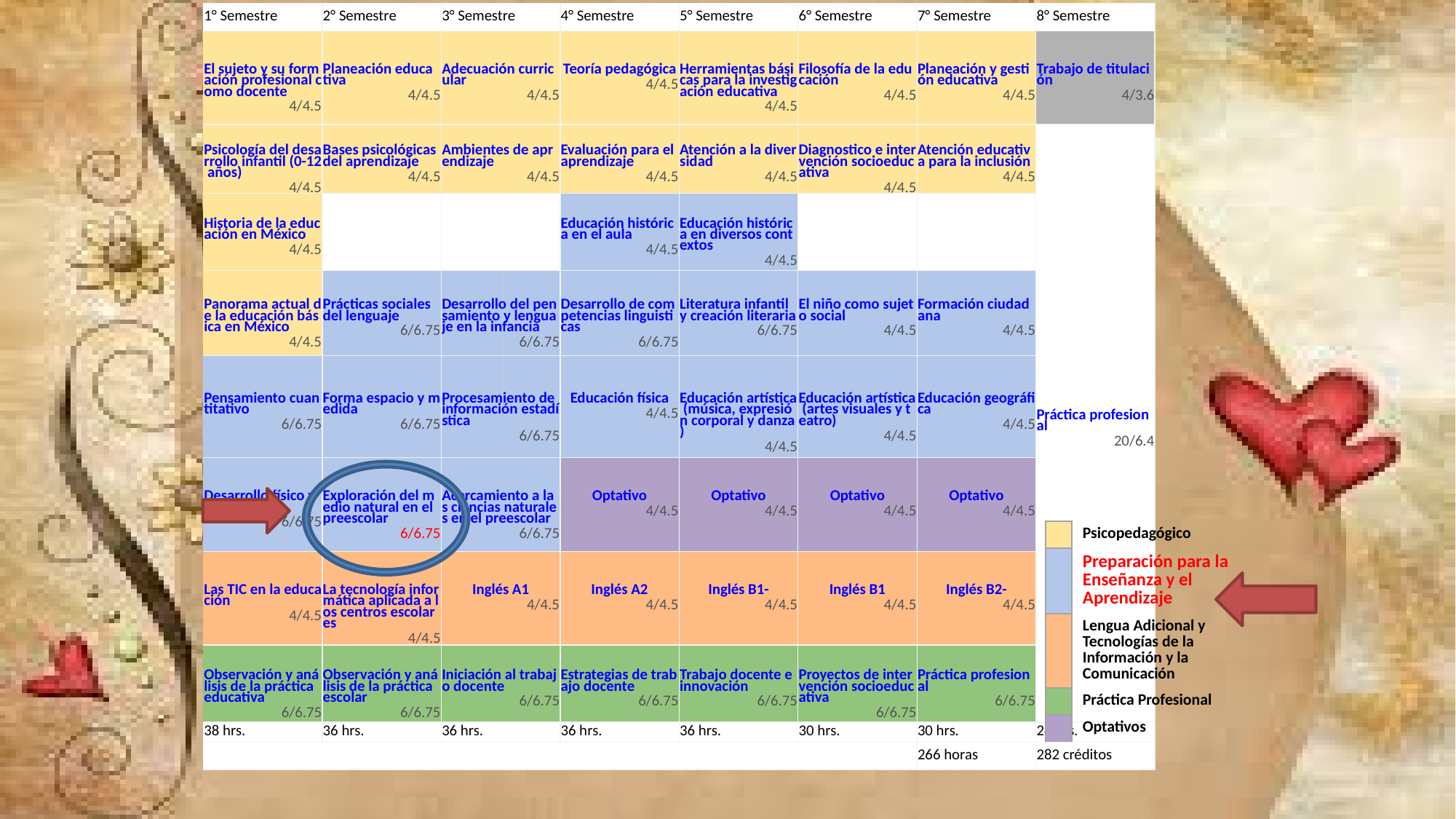

| 1° Semestre | 2° Semestre | 3° Semestre | 4° Semestre | 5° Semestre | 6° Semestre | 7° Semestre | 8° Semestre |
| --- | --- | --- | --- | --- | --- | --- | --- |
| El sujeto y su formación profesional como docente 4/4.5 | Planeación educativa 4/4.5 | Adecuación curricular 4/4.5 | Teoría pedagógica 4/4.5 | Herramientas básicas para la investigación educativa 4/4.5 | Filosofía de la educación 4/4.5 | Planeación y gestión educativa 4/4.5 | Trabajo de titulación 4/3.6 |
| Psicología del desarrollo infantil (0-12 años) 4/4.5 | Bases psicológicas del aprendizaje 4/4.5 | Ambientes de aprendizaje 4/4.5 | Evaluación para el aprendizaje 4/4.5 | Atención a la diversidad 4/4.5 | Diagnostico e intervención socioeducativa 4/4.5 | Atención educativa para la inclusión 4/4.5 | Práctica profesional 20/6.4 |
| Historia de la educación en México 4/4.5 |  |  | Educación histórica en el aula 4/4.5 | Educación histórica en diversos contextos 4/4.5 |  |  |  |
| Panorama actual de la educación básica en México 4/4.5 | Prácticas sociales del lenguaje 6/6.75 | Desarrollo del pensamiento y lenguaje en la infancia 6/6.75 | Desarrollo de competencias linguisticas 6/6.75 | Literatura infantil y creación literaria 6/6.75 | El niño como sujeto social 4/4.5 | Formación ciudadana 4/4.5 |  |
| Pensamiento cuantitativo 6/6.75 | Forma espacio y medida 6/6.75 | Procesamiento de información estadística 6/6.75 | Educación física 4/4.5 | Educación artística (música, expresión corporal y danza) 4/4.5 | Educación artística (artes visuales y teatro) 4/4.5 | Educación geográfica 4/4.5 |  |
| Desarrollo físico y salud 6/6.75 | Exploración del medio natural en el preescolar 6/6.75 | Acercamiento a las ciencias naturales en el preescolar 6/6.75 | Optativo 4/4.5 | Optativo 4/4.5 | Optativo 4/4.5 | Optativo 4/4.5 |  |
| Las TIC en la educación 4/4.5 | La tecnología informática aplicada a los centros escolares 4/4.5 | Inglés A1 4/4.5 | Inglés A2 4/4.5 | Inglés B1- 4/4.5 | Inglés B1 4/4.5 | Inglés B2- 4/4.5 |  |
| Observación y análisis de la práctica educativa 6/6.75 | Observación y análisis de la práctica escolar 6/6.75 | Iniciación al trabajo docente 6/6.75 | Estrategias de trabajo docente 6/6.75 | Trabajo docente e innovación 6/6.75 | Proyectos de intervención socioeducativa 6/6.75 | Práctica profesional 6/6.75 |  |
| 38 hrs. | 36 hrs. | 36 hrs. | 36 hrs. | 36 hrs. | 30 hrs. | 30 hrs. | 24 hrs. |
|  |  |  |  |  |  | 266 horas | 282 créditos |

|  | Psicopedagógico |
| --- | --- |
|  | Preparación para la Enseñanza y el Aprendizaje |
|  | Lengua Adicional y Tecnologías de la Información y la Comunicación |
|  | Práctica Profesional |
|  | Optativos |